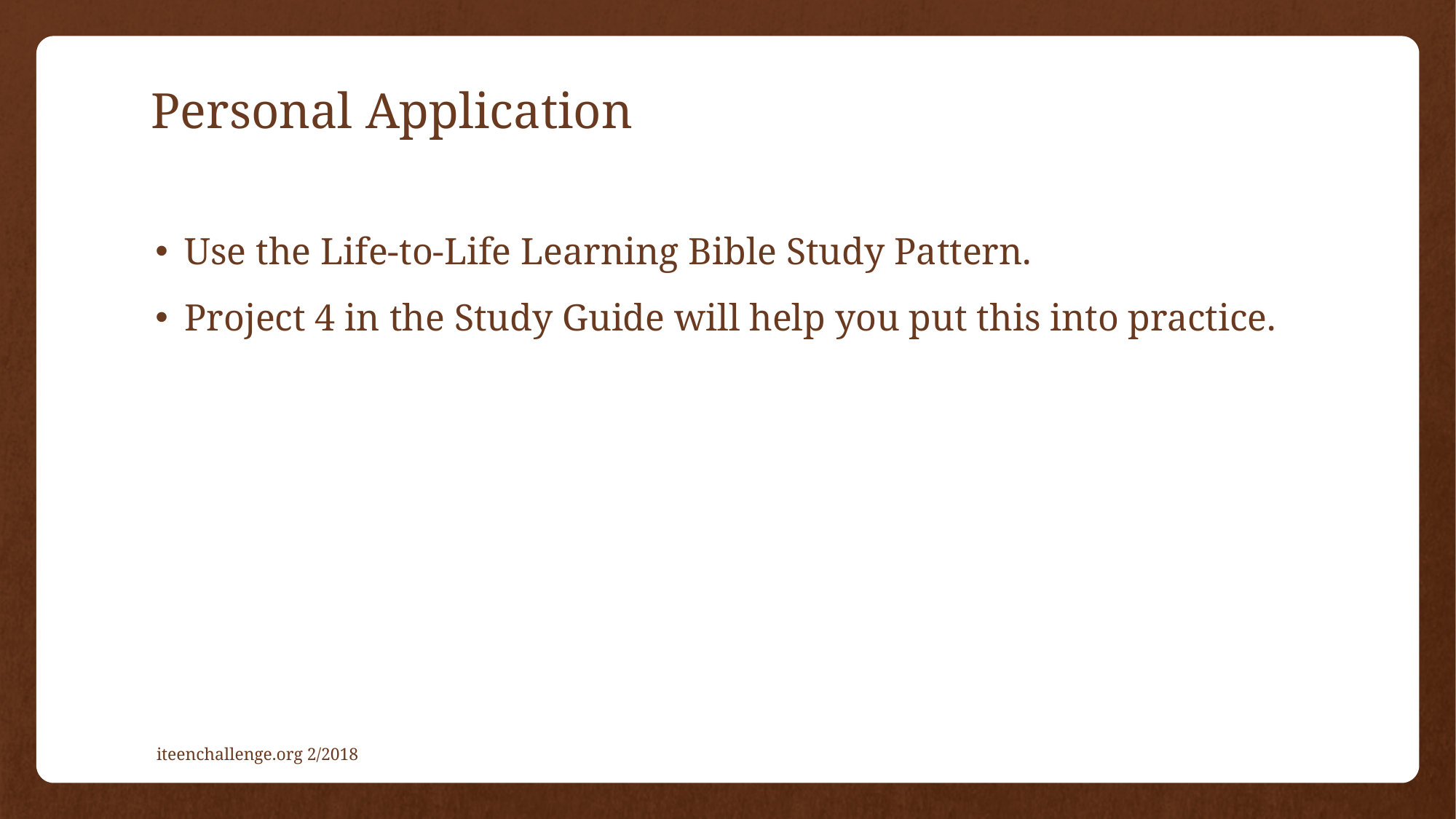

# Personal Application
Use the Life-to-Life Learning Bible Study Pattern.
Project 4 in the Study Guide will help you put this into practice.
iteenchallenge.org 2/2018